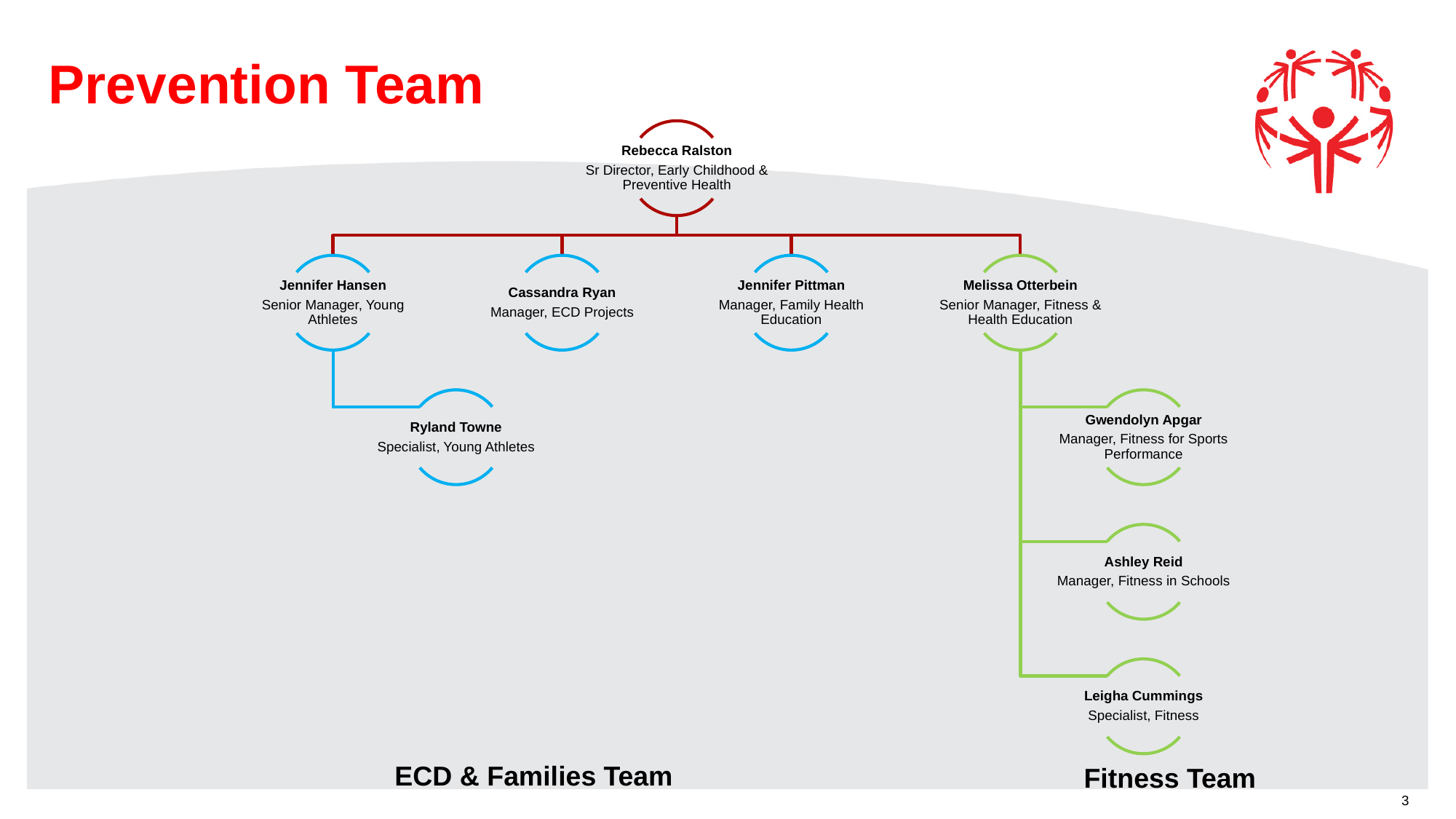

Prevention Team
Rebecca Ralston
Sr Director, Early Childhood & Preventive Health
Jennifer Hansen
Senior Manager, Young Athletes
Ryland Towne
Specialist, Young Athletes
Cassandra Ryan
Manager, ECD Projects
Jennifer Pittman
Manager, Family Health Education
Melissa Otterbein
Senior Manager, Fitness & Health Education
Gwendolyn Apgar
Manager, Fitness for Sports Performance
Ashley Reid
Manager, Fitness in Schools
Leigha Cummings
Specialist, Fitness
ECD & Families Team
Fitness Team
3